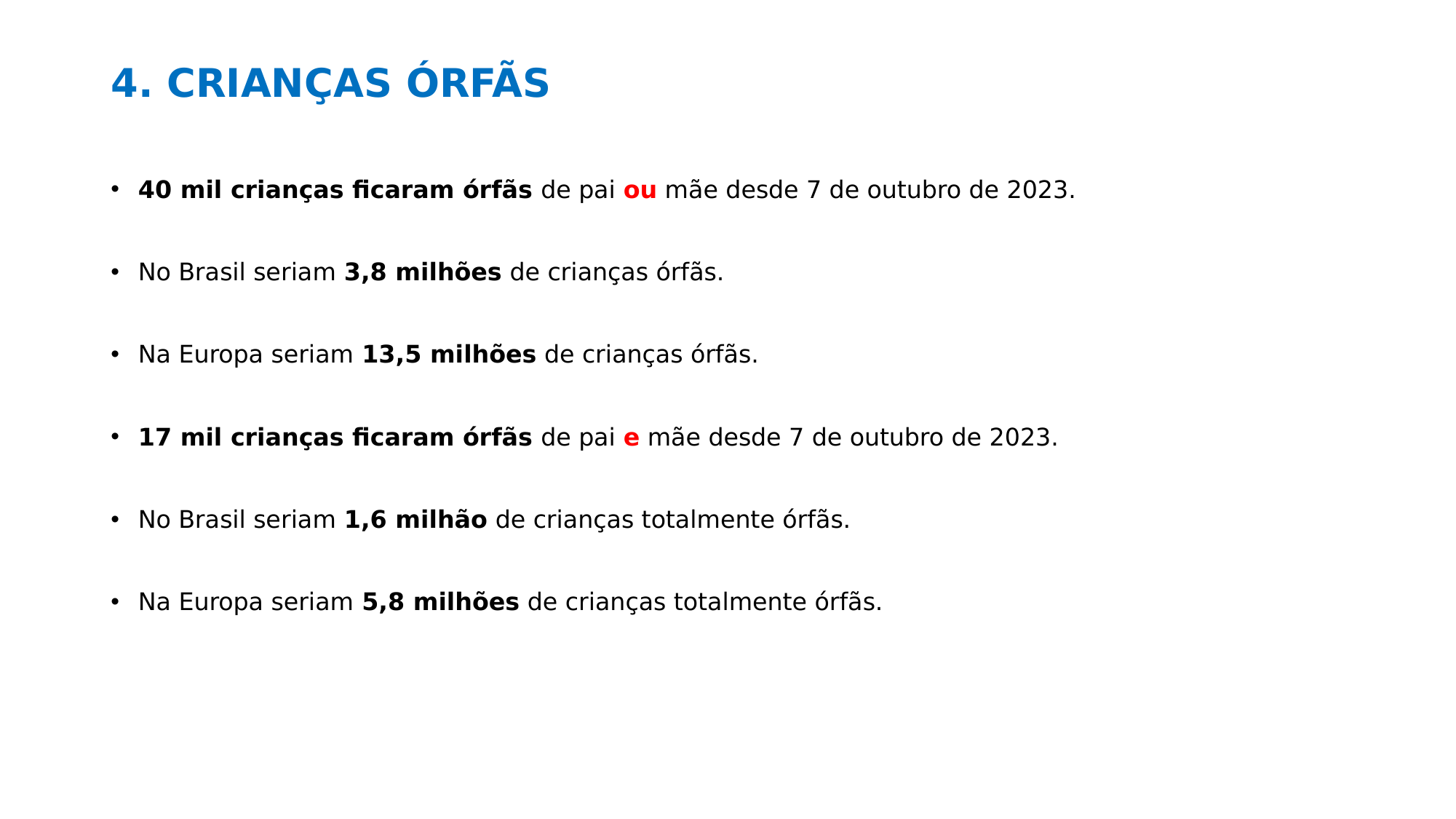

# 4. CRIANÇAS ÓRFÃS
40 mil crianças ficaram órfãs de pai ou mãe desde 7 de outubro de 2023.

No Brasil seriam 3,8 milhões de crianças órfãs.

Na Europa seriam 13,5 milhões de crianças órfãs.

17 mil crianças ficaram órfãs de pai e mãe desde 7 de outubro de 2023.

No Brasil seriam 1,6 milhão de crianças totalmente órfãs.

Na Europa seriam 5,8 milhões de crianças totalmente órfãs.